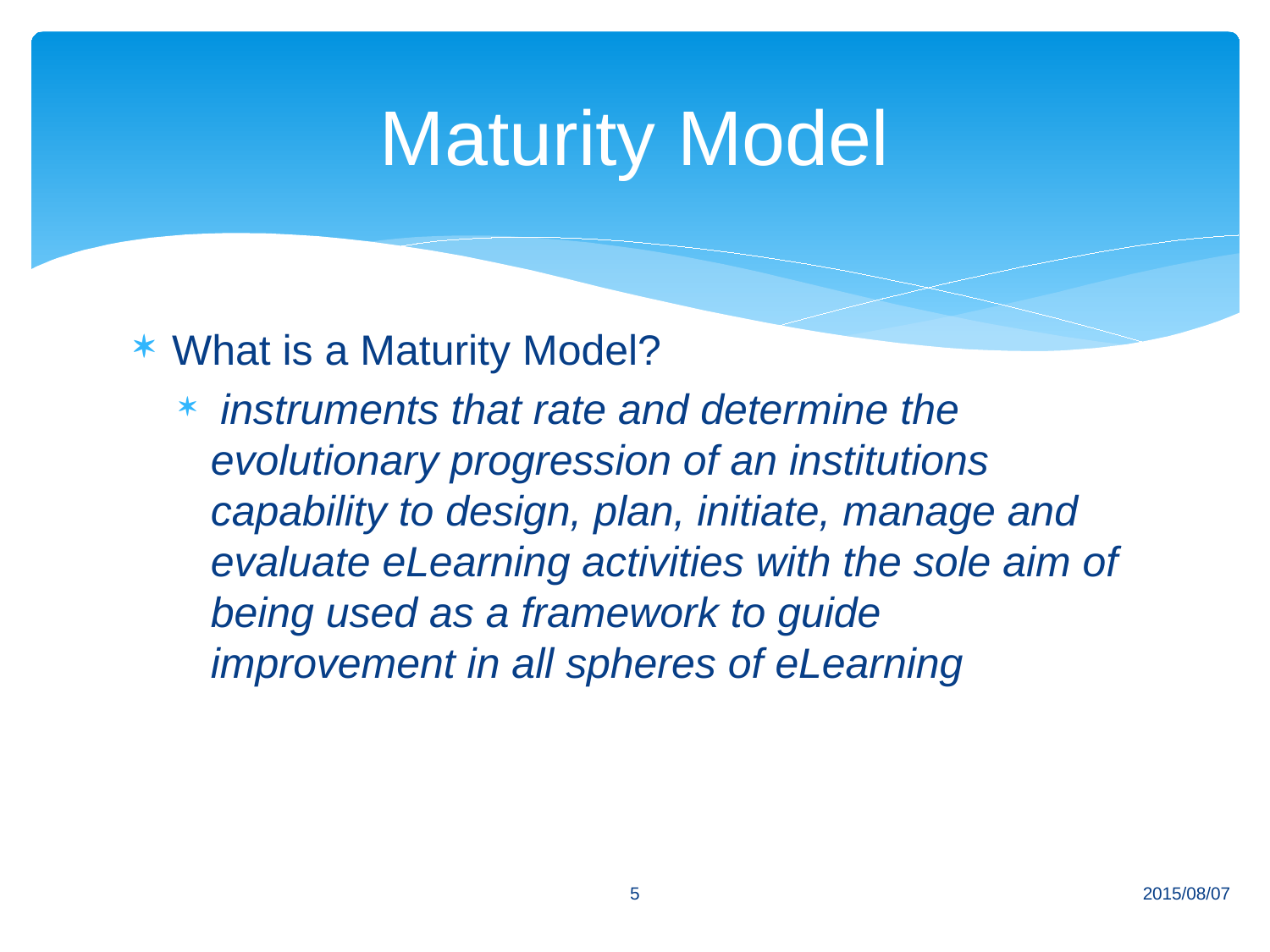

# Maturity Model
What is a Maturity Model?
 instruments that rate and determine the evolutionary progression of an institutions capability to design, plan, initiate, manage and evaluate eLearning activities with the sole aim of being used as a framework to guide improvement in all spheres of eLearning

5
2015/08/07